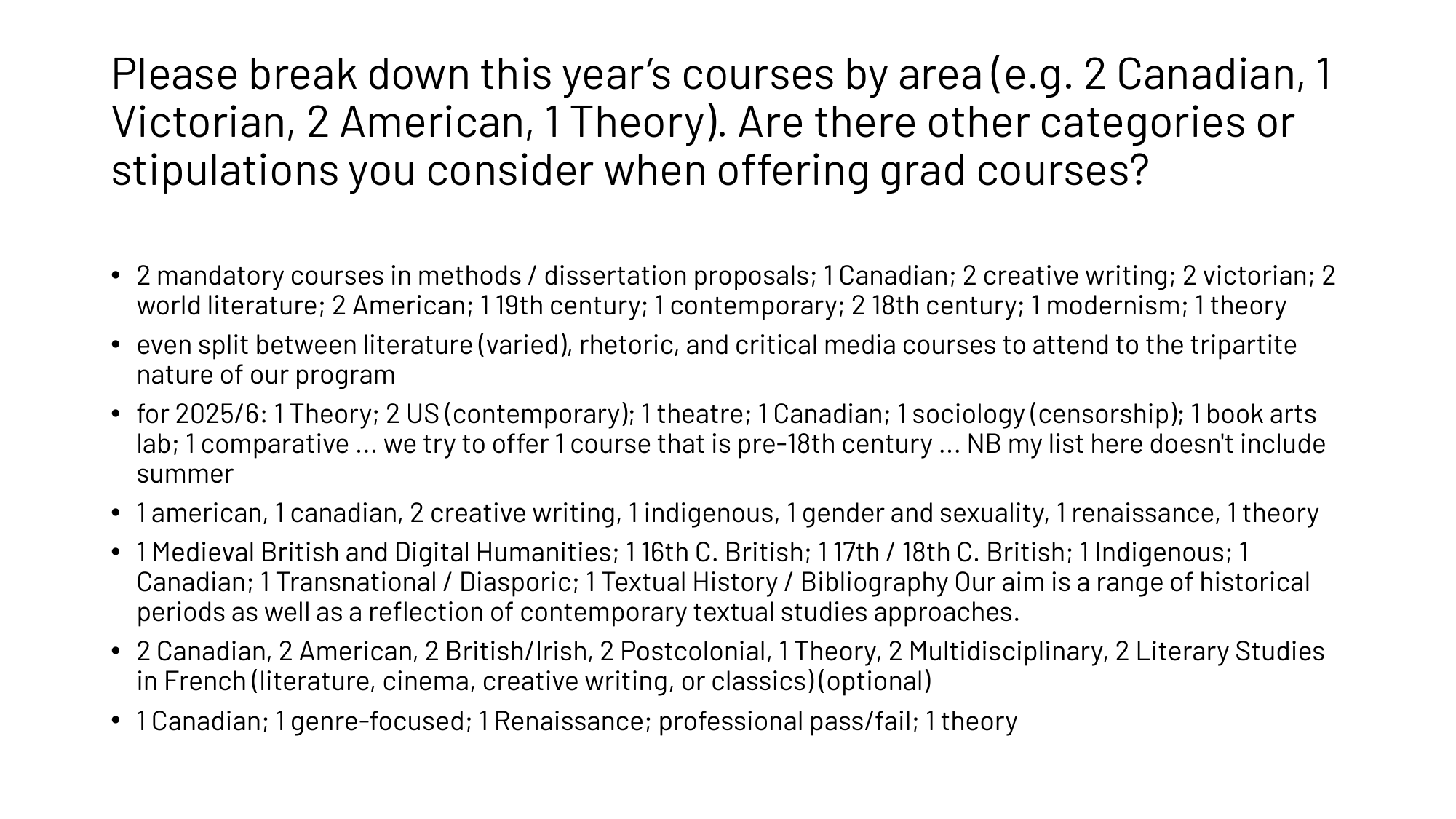

# Please break down this year’s courses by area (e.g. 2 Canadian, 1 Victorian, 2 American, 1 Theory). Are there other categories or stipulations you consider when offering grad courses?
2 mandatory courses in methods / dissertation proposals; 1 Canadian; 2 creative writing; 2 victorian; 2 world literature; 2 American; 1 19th century; 1 contemporary; 2 18th century; 1 modernism; 1 theory
even split between literature (varied), rhetoric, and critical media courses to attend to the tripartite nature of our program
for 2025/6: 1 Theory; 2 US (contemporary); 1 theatre; 1 Canadian; 1 sociology (censorship); 1 book arts lab; 1 comparative ... we try to offer 1 course that is pre-18th century ... NB my list here doesn't include summer
1 american, 1 canadian, 2 creative writing, 1 indigenous, 1 gender and sexuality, 1 renaissance, 1 theory
1 Medieval British and Digital Humanities; 1 16th C. British; 1 17th / 18th C. British; 1 Indigenous; 1 Canadian; 1 Transnational / Diasporic; 1 Textual History / Bibliography Our aim is a range of historical periods as well as a reflection of contemporary textual studies approaches.
2 Canadian, 2 American, 2 British/Irish, 2 Postcolonial, 1 Theory, 2 Multidisciplinary, 2 Literary Studies in French (literature, cinema, creative writing, or classics) (optional)
1 Canadian; 1 genre-focused; 1 Renaissance; professional pass/fail; 1 theory